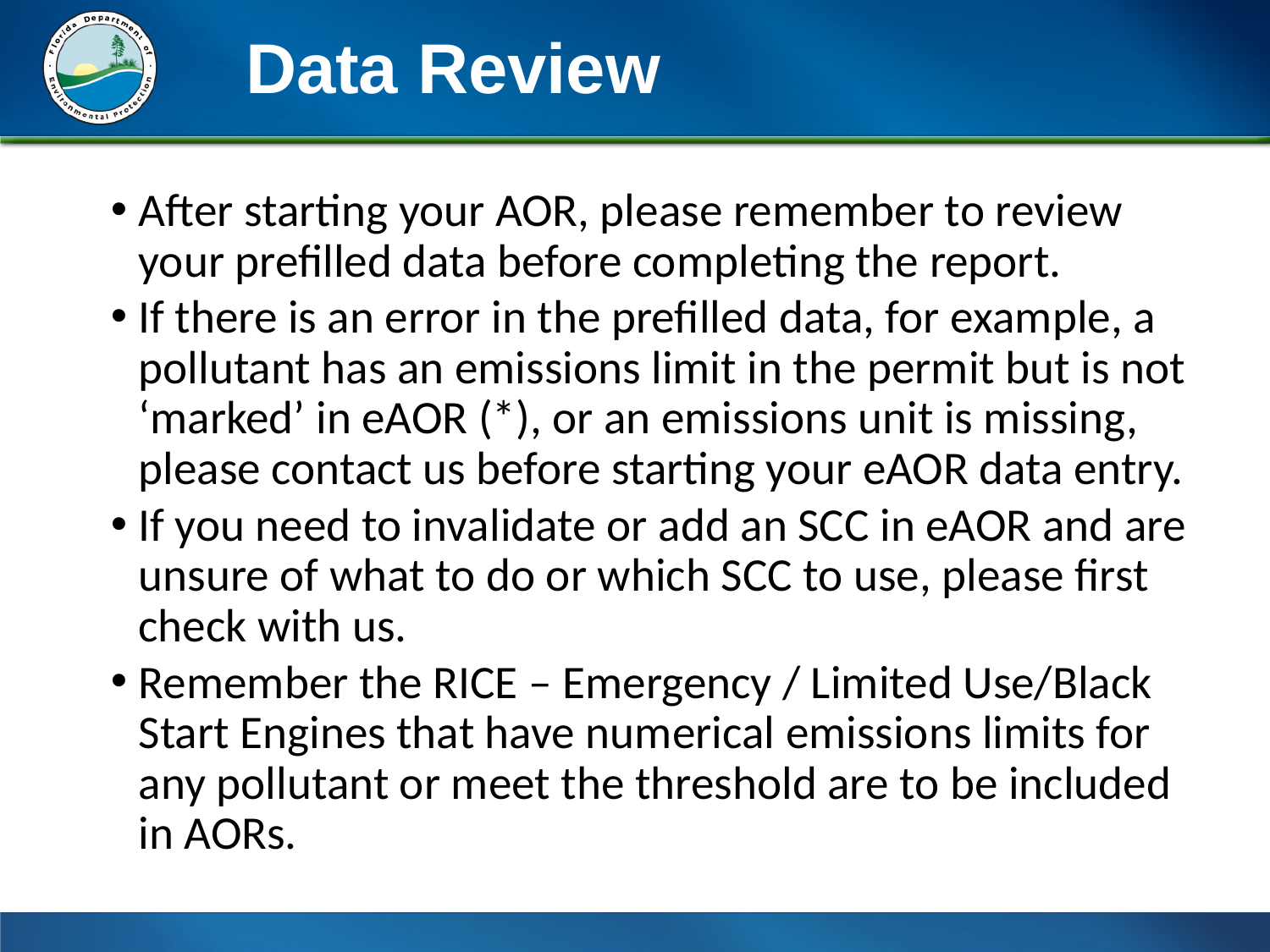

Data Review
After starting your AOR, please remember to review your prefilled data before completing the report.
If there is an error in the prefilled data, for example, a pollutant has an emissions limit in the permit but is not ‘marked’ in eAOR (*), or an emissions unit is missing, please contact us before starting your eAOR data entry.
If you need to invalidate or add an SCC in eAOR and are unsure of what to do or which SCC to use, please first check with us.
Remember the RICE – Emergency / Limited Use/Black Start Engines that have numerical emissions limits for any pollutant or meet the threshold are to be included in AORs.